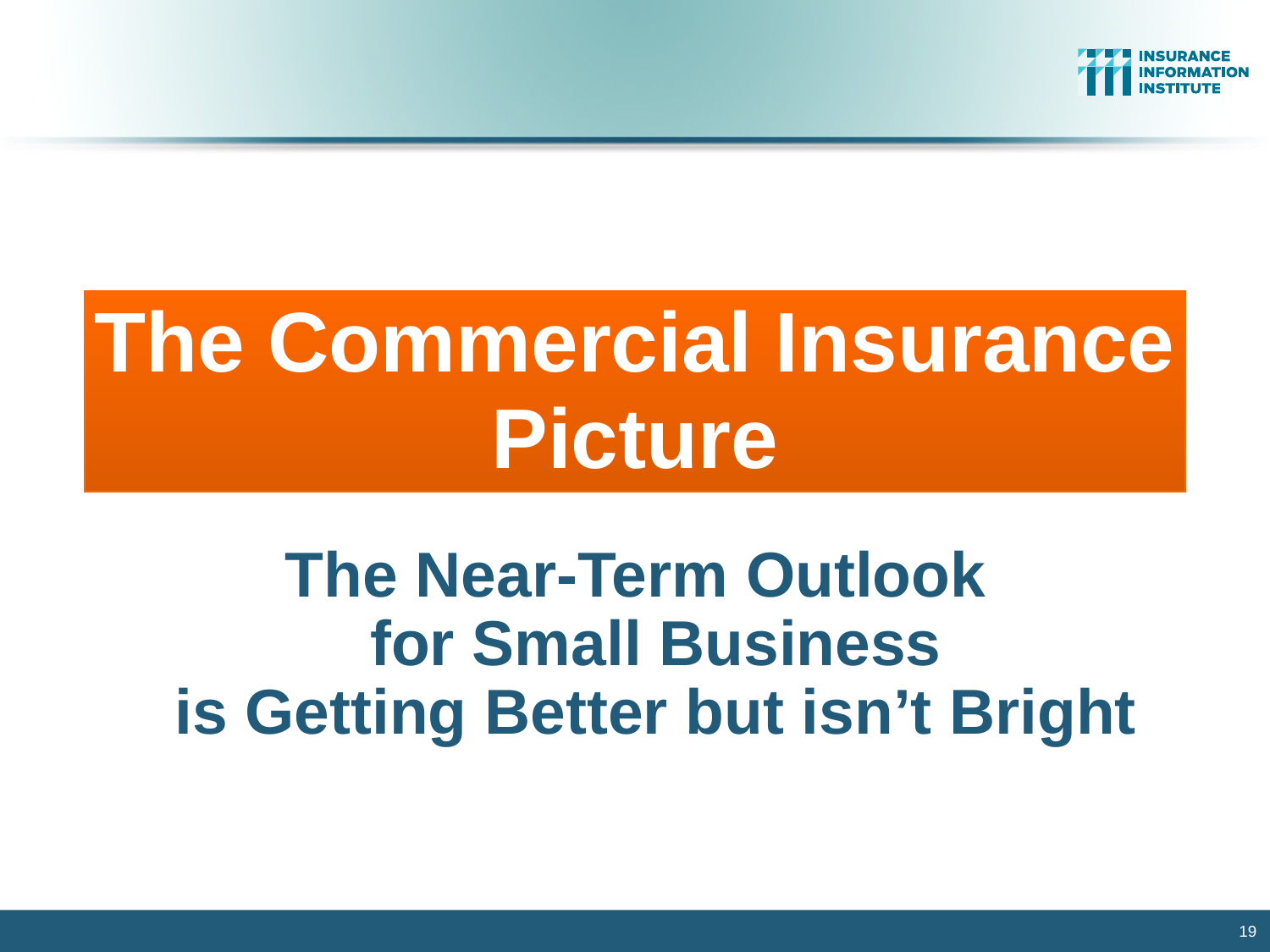

The Commercial Insurance Picture
The Near-Term Outlook
for Small Business
is Getting Better but isn’t Bright

19